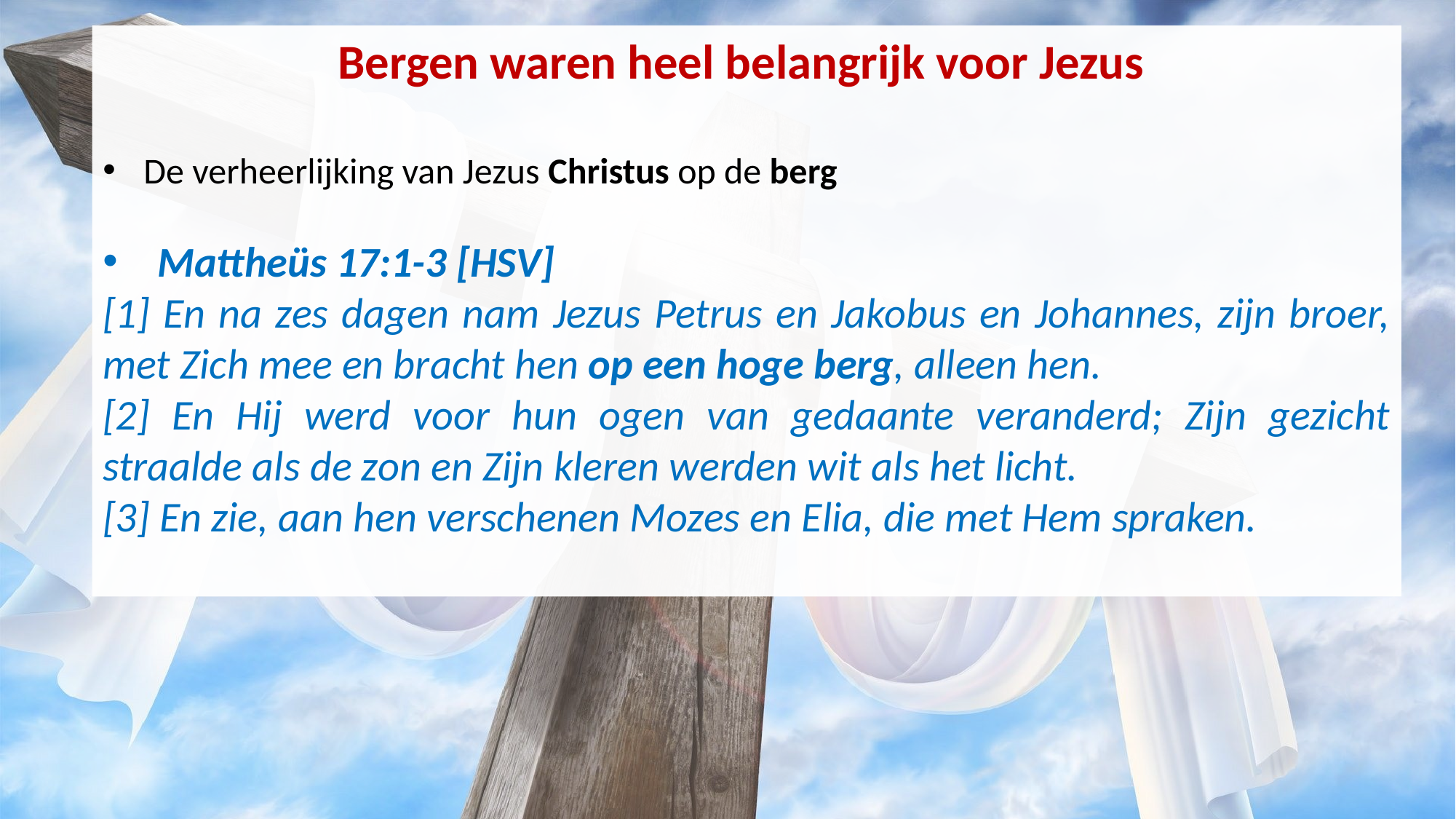

Bergen waren heel belangrijk voor Jezus

De verheerlijking van Jezus Christus op de berg

Mattheüs 17:1-3 [HSV]
[1] En na zes dagen nam Jezus Petrus en Jakobus en Johannes, zijn broer, met Zich mee en bracht hen op een hoge berg, alleen hen.
[2] En Hij werd voor hun ogen van gedaante veranderd; Zijn gezicht straalde als de zon en Zijn kleren werden wit als het licht.
[3] En zie, aan hen verschenen Mozes en Elia, die met Hem spraken.